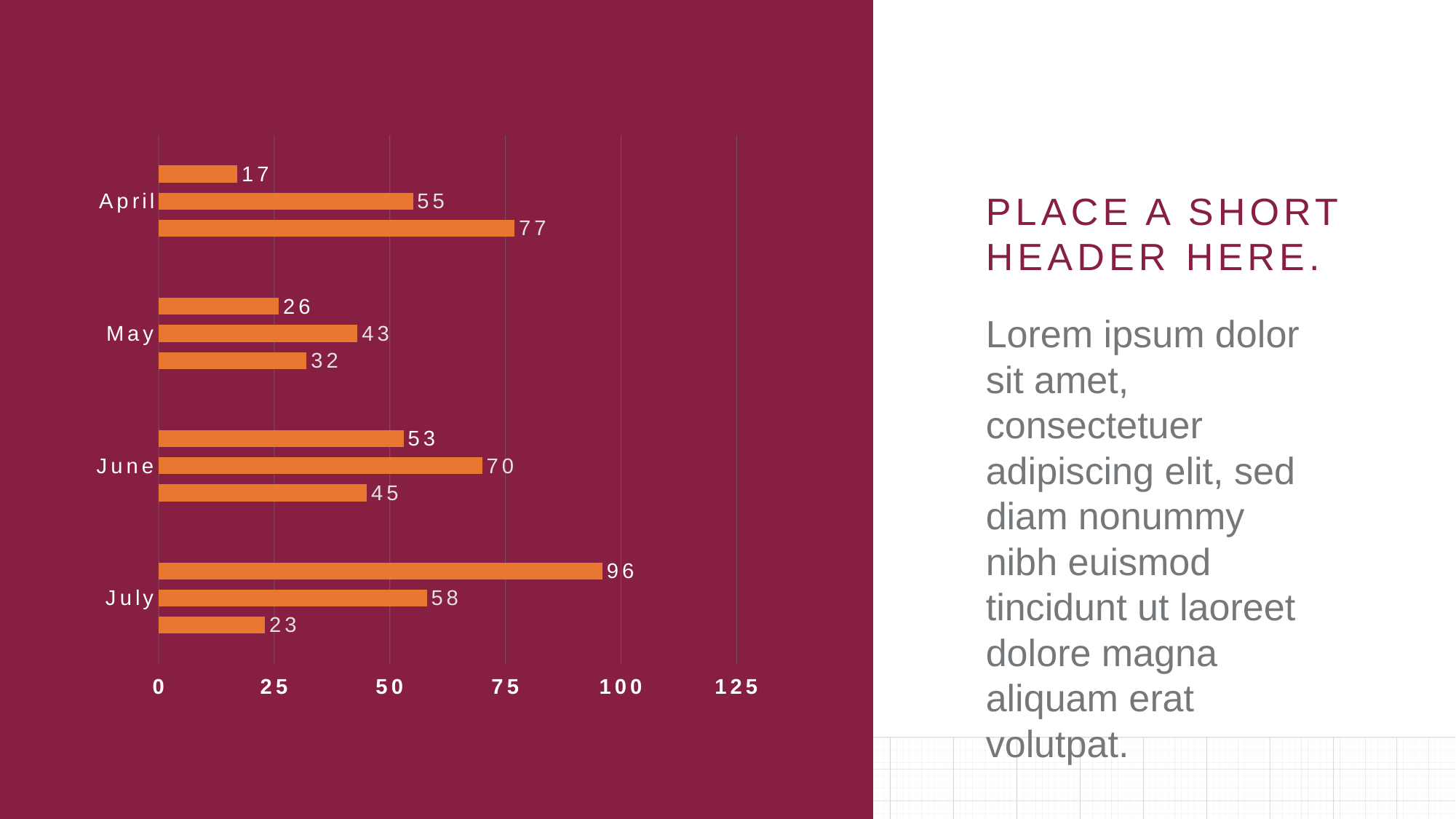

### Chart

| Category | Region 1 | Region 2 | Region 3  |
|---|---|---|---|
| April | 17.0 | 55.0 | 77.0 |
| May | 26.0 | 43.0 | 32.0 |
| June | 53.0 | 70.0 | 45.0 |
| July | 96.0 | 58.0 | 23.0 |
PLACE A SHORT HEADER HERE.
Lorem ipsum dolor sit amet, consectetuer adipiscing elit, sed diam nonummy nibh euismod tincidunt ut laoreet dolore magna aliquam erat volutpat.